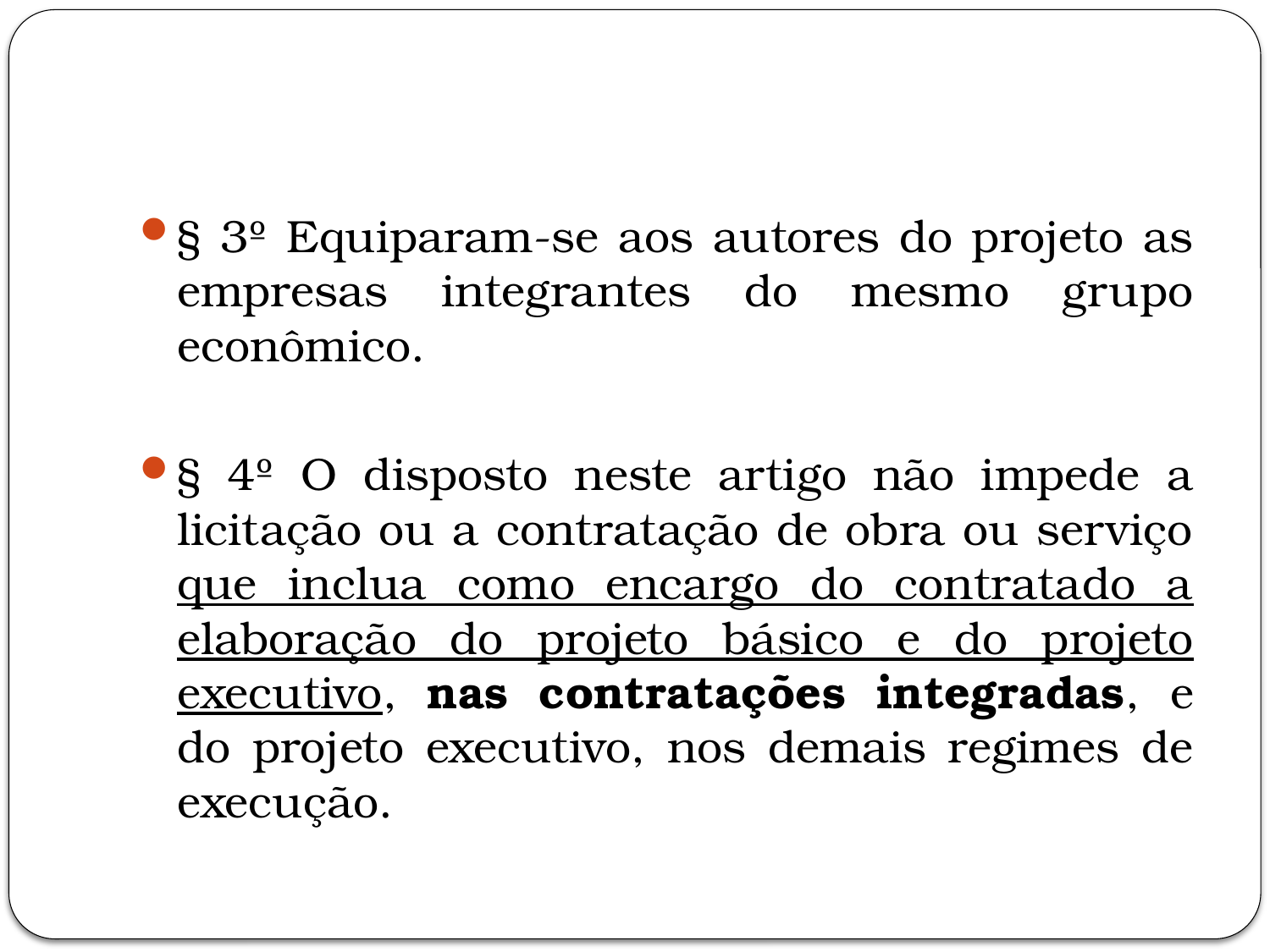

#
§ 3º Equiparam-se aos autores do projeto as empresas integrantes do mesmo grupo econômico.

§ 4º O disposto neste artigo não impede a licitação ou a contratação de obra ou serviço que inclua como encargo do contratado a elaboração do projeto básico e do projeto executivo, nas contratações integradas, e do projeto executivo, nos demais regimes de execução.